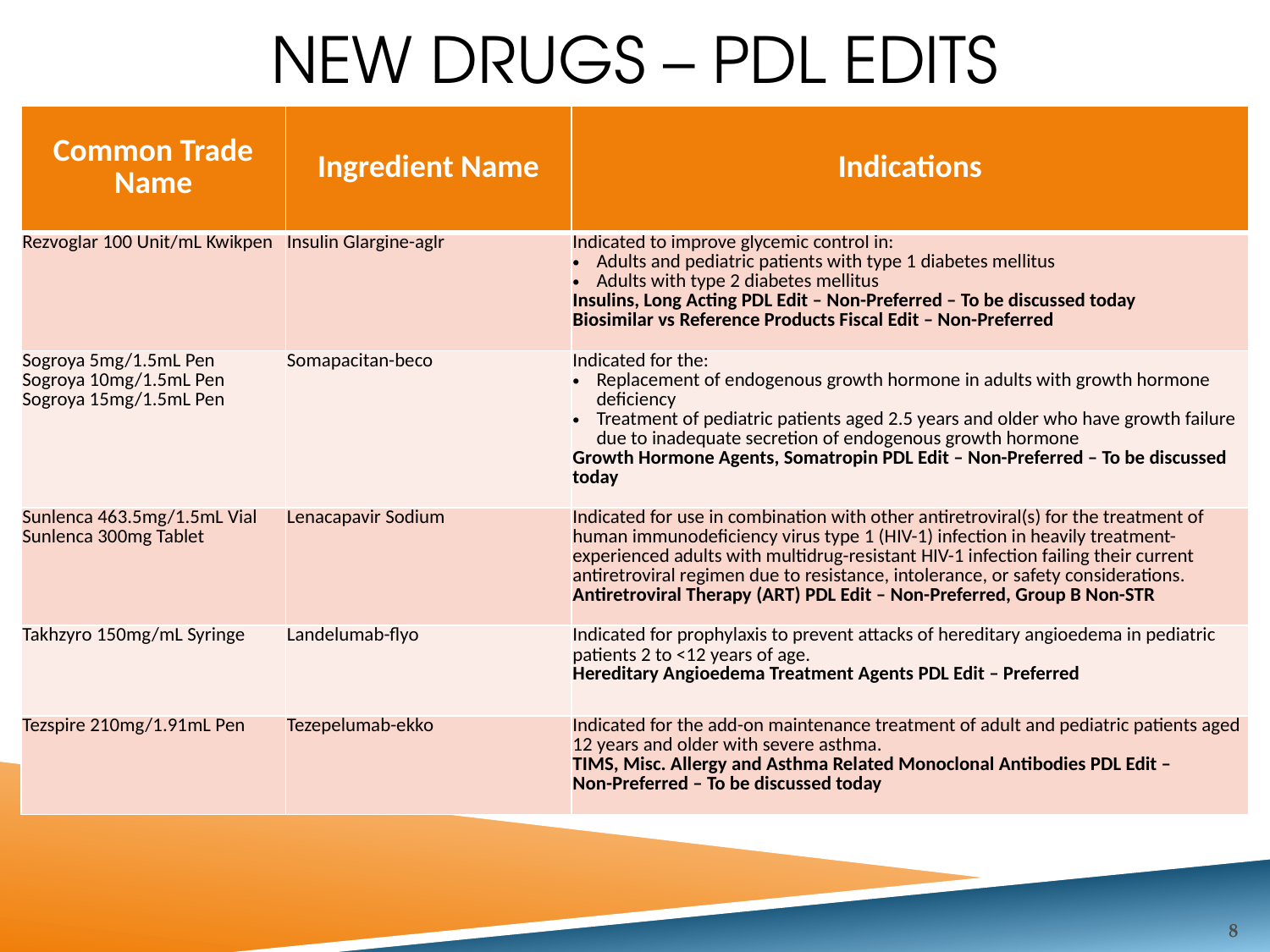

# New drugs – PDL Edits
| Common Trade Name | Ingredient Name | Indications |
| --- | --- | --- |
| Rezvoglar 100 Unit/mL Kwikpen | Insulin Glargine-aglr | Indicated to improve glycemic control in: Adults and pediatric patients with type 1 diabetes mellitus Adults with type 2 diabetes mellitus Insulins, Long Acting PDL Edit – Non-Preferred – To be discussed today Biosimilar vs Reference Products Fiscal Edit – Non-Preferred |
| Sogroya 5mg/1.5mL Pen Sogroya 10mg/1.5mL Pen Sogroya 15mg/1.5mL Pen | Somapacitan-beco | Indicated for the: Replacement of endogenous growth hormone in adults with growth hormone deficiency Treatment of pediatric patients aged 2.5 years and older who have growth failure due to inadequate secretion of endogenous growth hormone Growth Hormone Agents, Somatropin PDL Edit – Non-Preferred – To be discussed today |
| Sunlenca 463.5mg/1.5mL Vial Sunlenca 300mg Tablet | Lenacapavir Sodium | Indicated for use in combination with other antiretroviral(s) for the treatment of human immunodeficiency virus type 1 (HIV-1) infection in heavily treatment-experienced adults with multidrug-resistant HIV-1 infection failing their current antiretroviral regimen due to resistance, intolerance, or safety considerations. Antiretroviral Therapy (ART) PDL Edit – Non-Preferred, Group B Non-STR |
| Takhzyro 150mg/mL Syringe | Landelumab-flyo | Indicated for prophylaxis to prevent attacks of hereditary angioedema in pediatric patients 2 to <12 years of age. Hereditary Angioedema Treatment Agents PDL Edit – Preferred |
| Tezspire 210mg/1.91mL Pen | Tezepelumab-ekko | Indicated for the add-on maintenance treatment of adult and pediatric patients aged 12 years and older with severe asthma. TIMS, Misc. Allergy and Asthma Related Monoclonal Antibodies PDL Edit – Non-Preferred – To be discussed today |
8